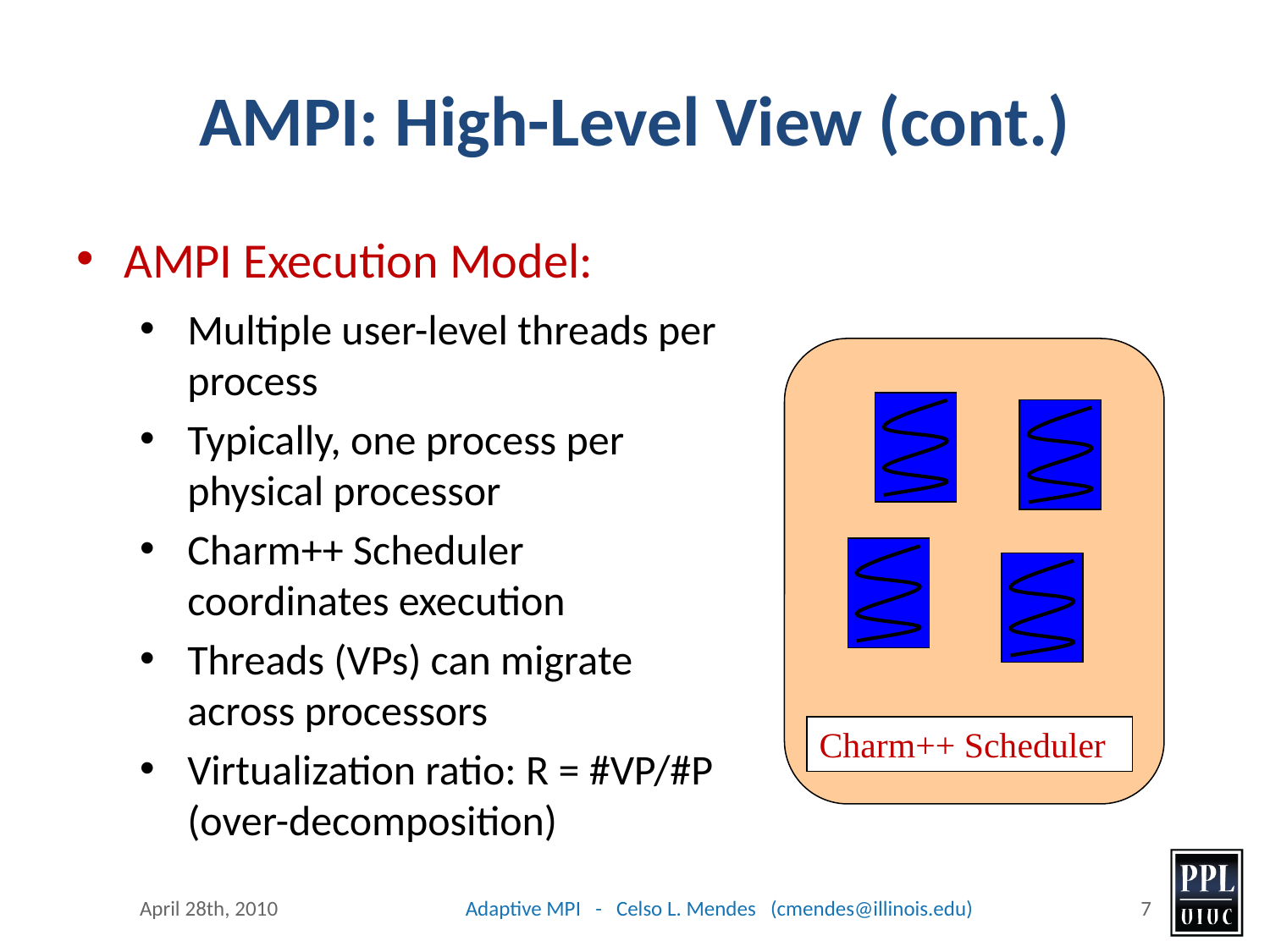

# AMPI: High-Level View (cont.)
AMPI Execution Model:

Multiple user-level threads per process
Typically, one process per physical processor
Charm++ Scheduler coordinates execution
Threads (VPs) can migrate across processors
Virtualization ratio: R = #VP/#P (over-decomposition)

Charm++ Scheduler
April 28th, 2010
Adaptive MPI   -   Celso L. Mendes   (cmendes@illinois.edu)
7